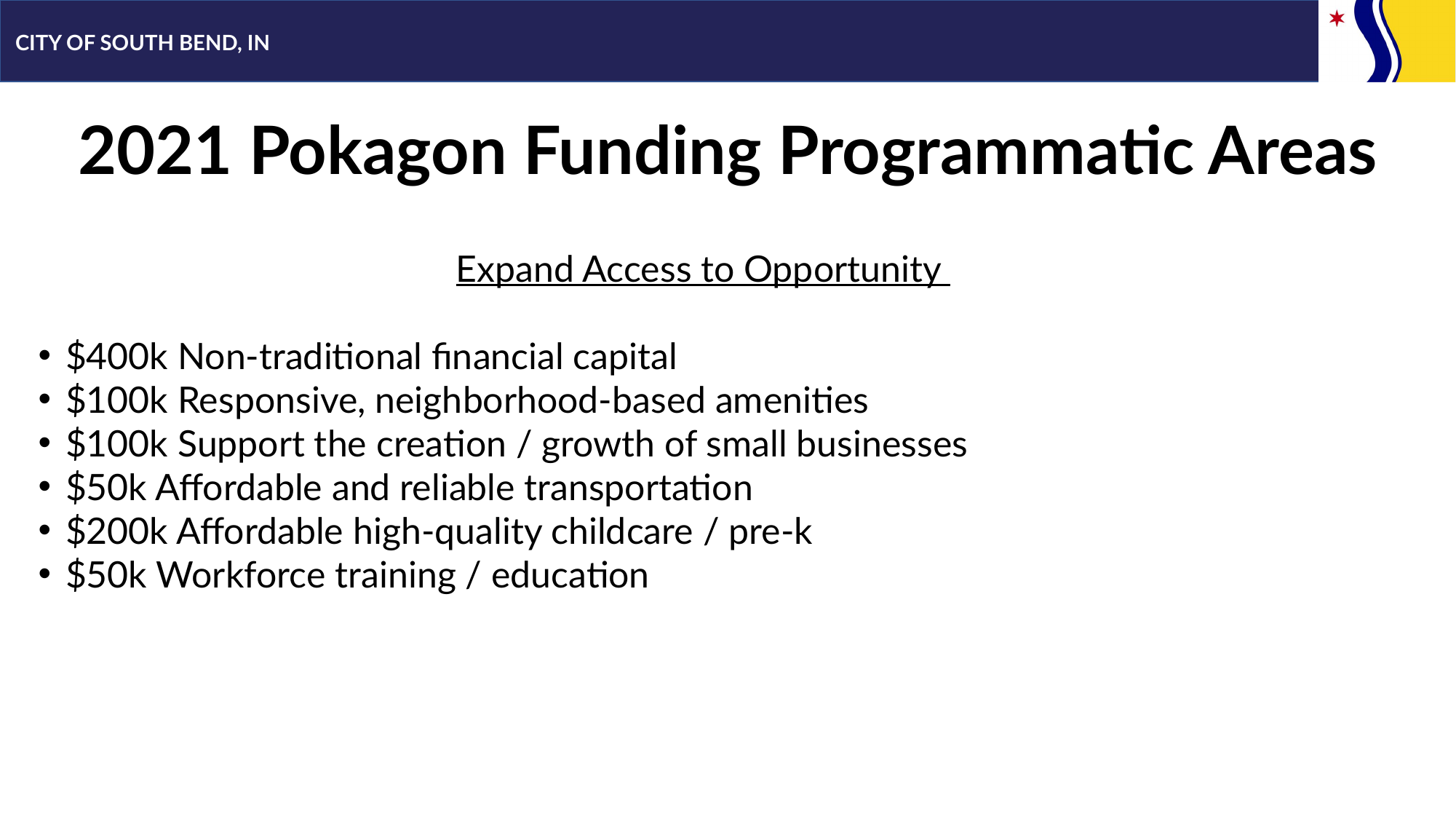

# 2021 Pokagon Funding Programmatic Areas
Expand Access to Opportunity

$400k Non-traditional financial capital
$100k Responsive, neighborhood-based amenities
$100k Support the creation / growth of small businesses
$50k Affordable and reliable transportation
$200k Affordable high-quality childcare / pre-k
$50k Workforce training / education